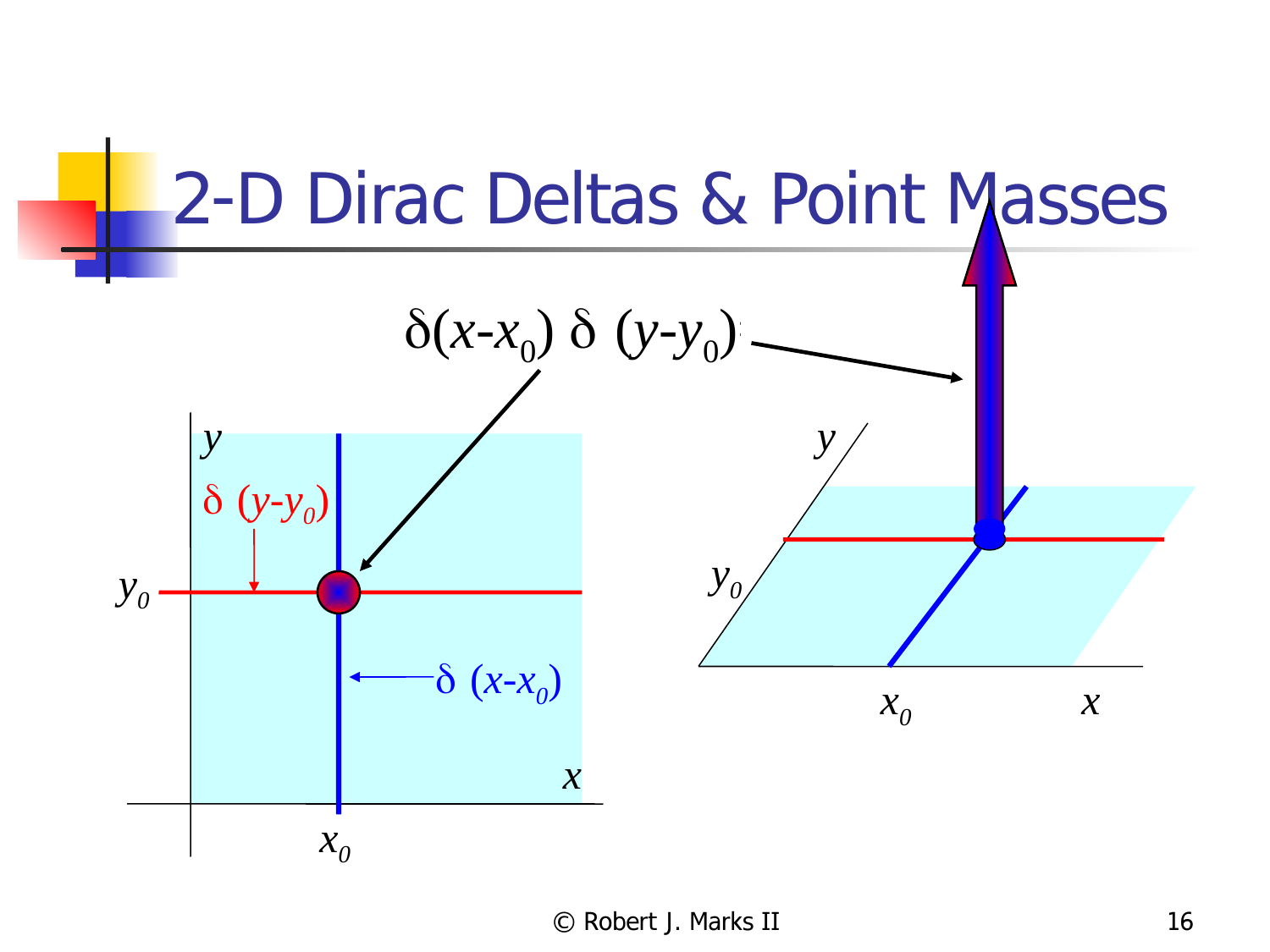

# 2-D Dirac Deltas & Point Masses

y

y0

x0
 x

δ(x-x0) δ (y-y0)=?

 y

δ (x-x0)

 x0
 δ (y-y0)

 y0

 x

© Robert J. Marks II
16